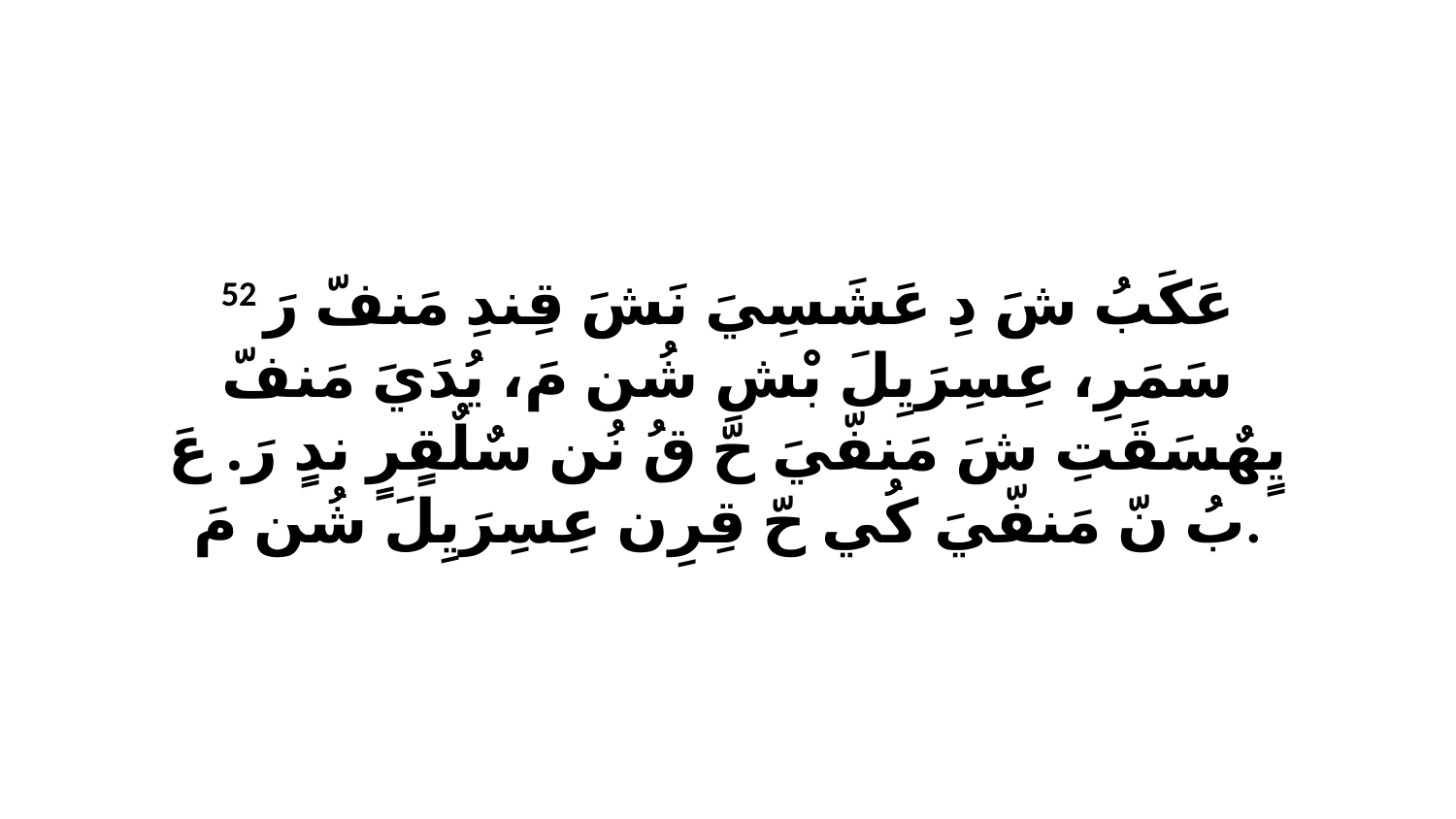

52 عَكَبُ شَ دِ عَشَسِيَ نَشَ قِندِ مَنفّ رَ سَمَرِ، عِسِرَيِلَ بْشِ شُن مَ، يُدَيَ مَنفّ يٍهٌسَقَتِ شَ مَنفّيَ حّ قُ نُن سٌلٌقٍرٍ ندٍ رَ. عَ بُ نّ مَنفّيَ كُي حّ قِرِن عِسِرَيِلَ شُن مَ.